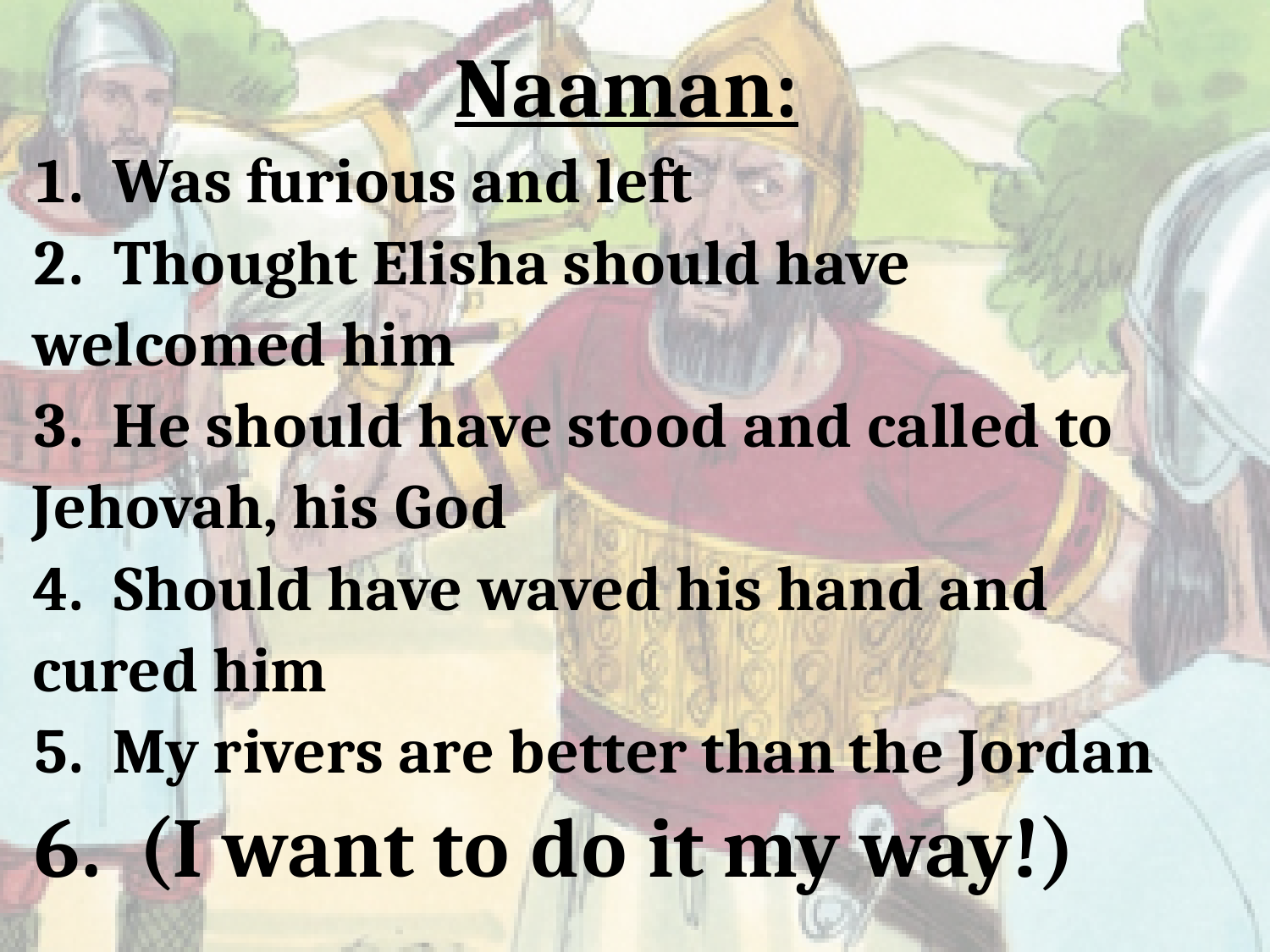

Naaman:
1.  Was furious and left
2.  Thought Elisha should have 	welcomed him
3.  He should have stood and called to 	Jehovah, his God
4.  Should have waved his hand and 	cured him
5.  My rivers are better than the Jordan
6.  (I want to do it my way!)